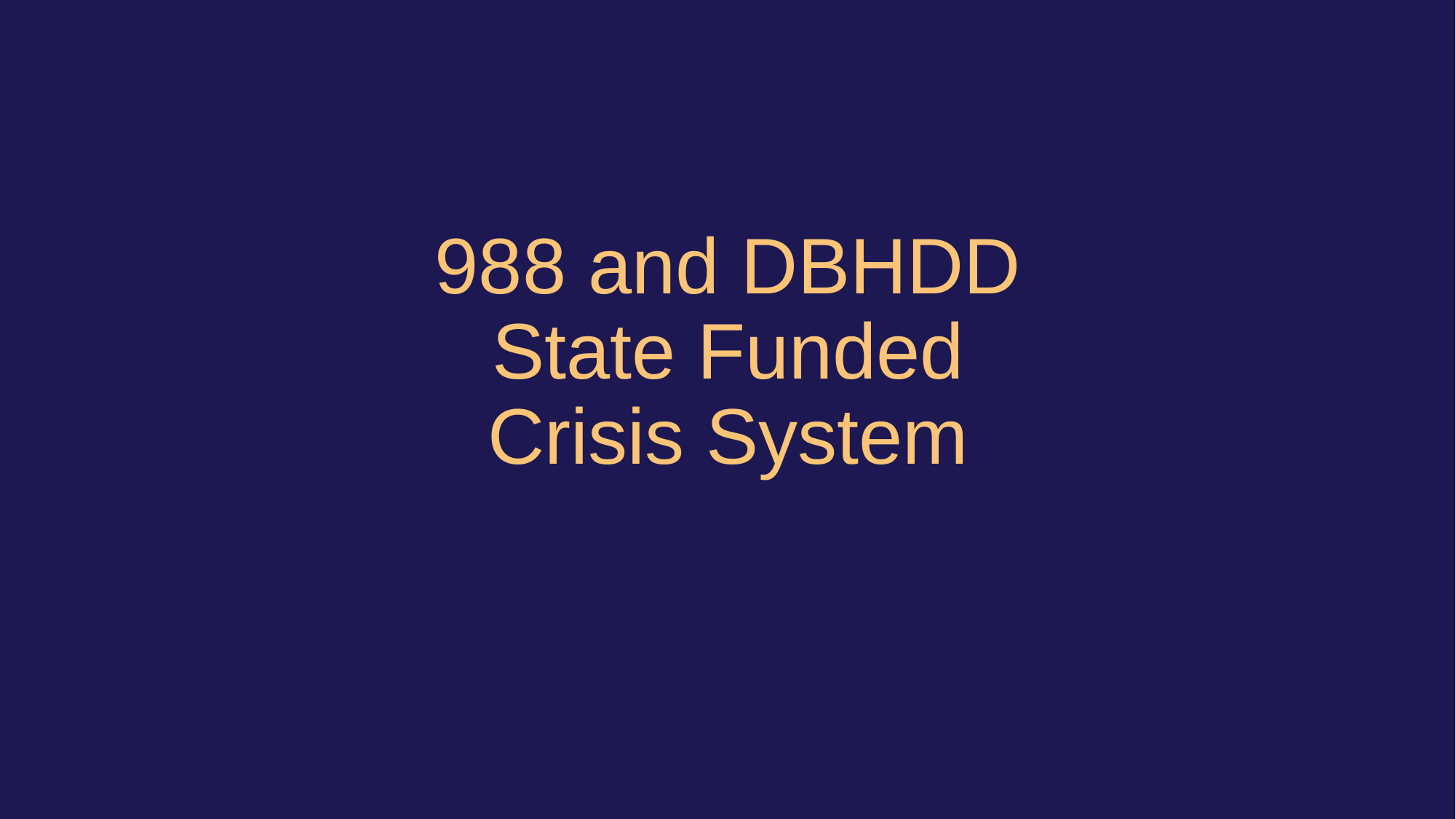

988 and DBHDD State Funded Crisis System